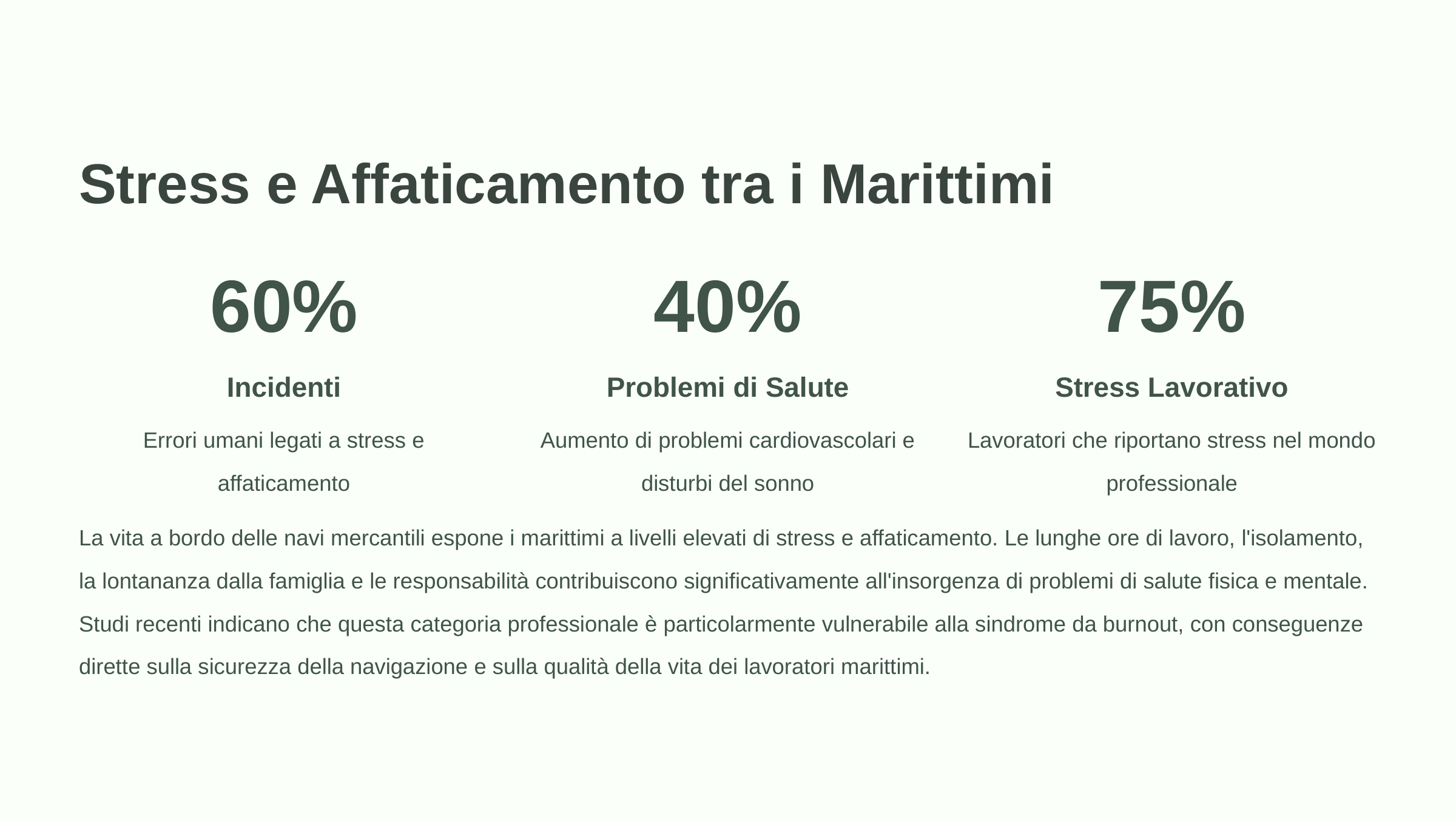

Stress e Affaticamento tra i Marittimi
60%
40%
75%
Incidenti
Problemi di Salute
Stress Lavorativo
Errori umani legati a stress e affaticamento
Aumento di problemi cardiovascolari e disturbi del sonno
Lavoratori che riportano stress nel mondo professionale
La vita a bordo delle navi mercantili espone i marittimi a livelli elevati di stress e affaticamento. Le lunghe ore di lavoro, l'isolamento, la lontananza dalla famiglia e le responsabilità contribuiscono significativamente all'insorgenza di problemi di salute fisica e mentale. Studi recenti indicano che questa categoria professionale è particolarmente vulnerabile alla sindrome da burnout, con conseguenze dirette sulla sicurezza della navigazione e sulla qualità della vita dei lavoratori marittimi.